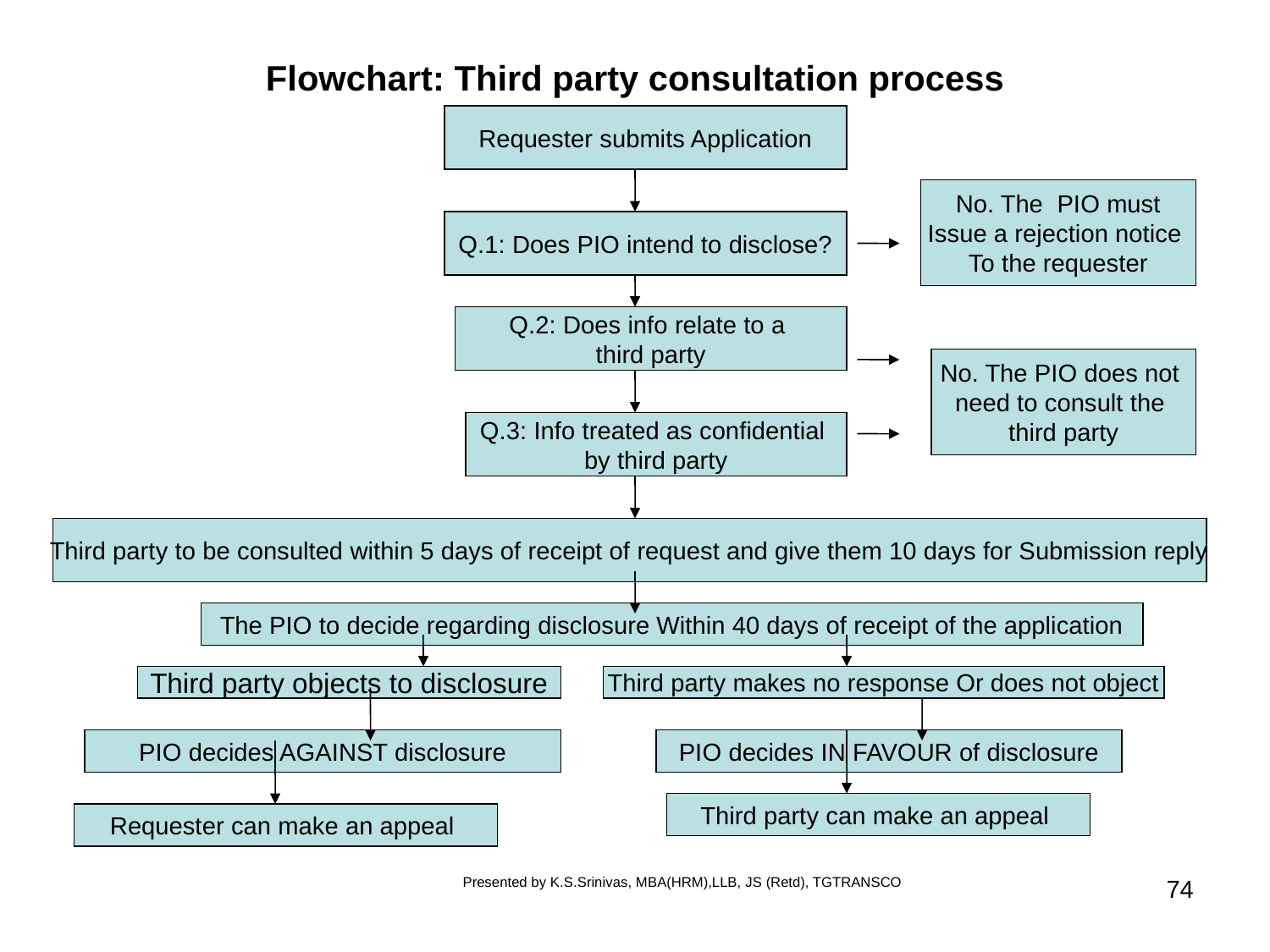

Flowchart: Third party consultation process

Requester submits Application

No. The  PIO must
Issue a rejection notice
To the requester
Q.1: Does PIO intend to disclose?

Q.2: Does info relate to a
third party
No. The PIO does not
need to consult the
third party

Q.3: Info treated as confidential
by third party

Third party to be consulted within 5 days of receipt of request and give them 10 days for Submission reply

The PIO to decide regarding disclosure Within 40 days of receipt of the application

Third party objects to disclosure
Third party makes no response Or does not object

PIO decides AGAINST disclosure
PIO decides IN FAVOUR of disclosure

Third party can make an appeal
Requester can make an appeal
Presented by K.S.Srinivas, MBA(HRM),LLB, JS (Retd), TGTRANSCO
74